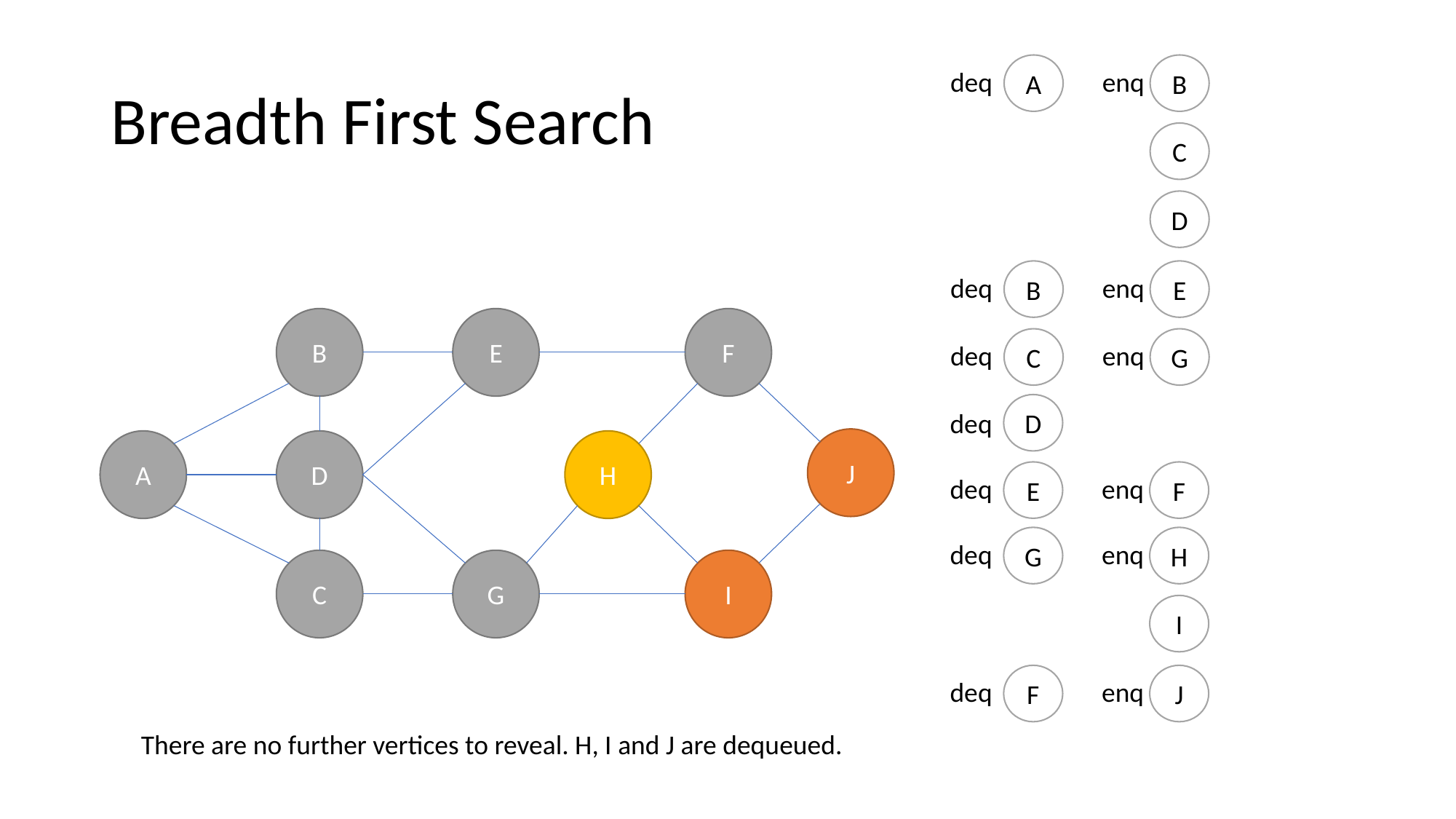

# Breadth First Search
A
B
deq
enq
C
D
B
E
deq
enq
E
F
B
C
G
deq
enq
D
deq
J
A
D
H
E
F
deq
enq
G
H
deq
enq
G
I
C
I
F
J
deq
enq
There are no further vertices to reveal. H, I and J are dequeued.